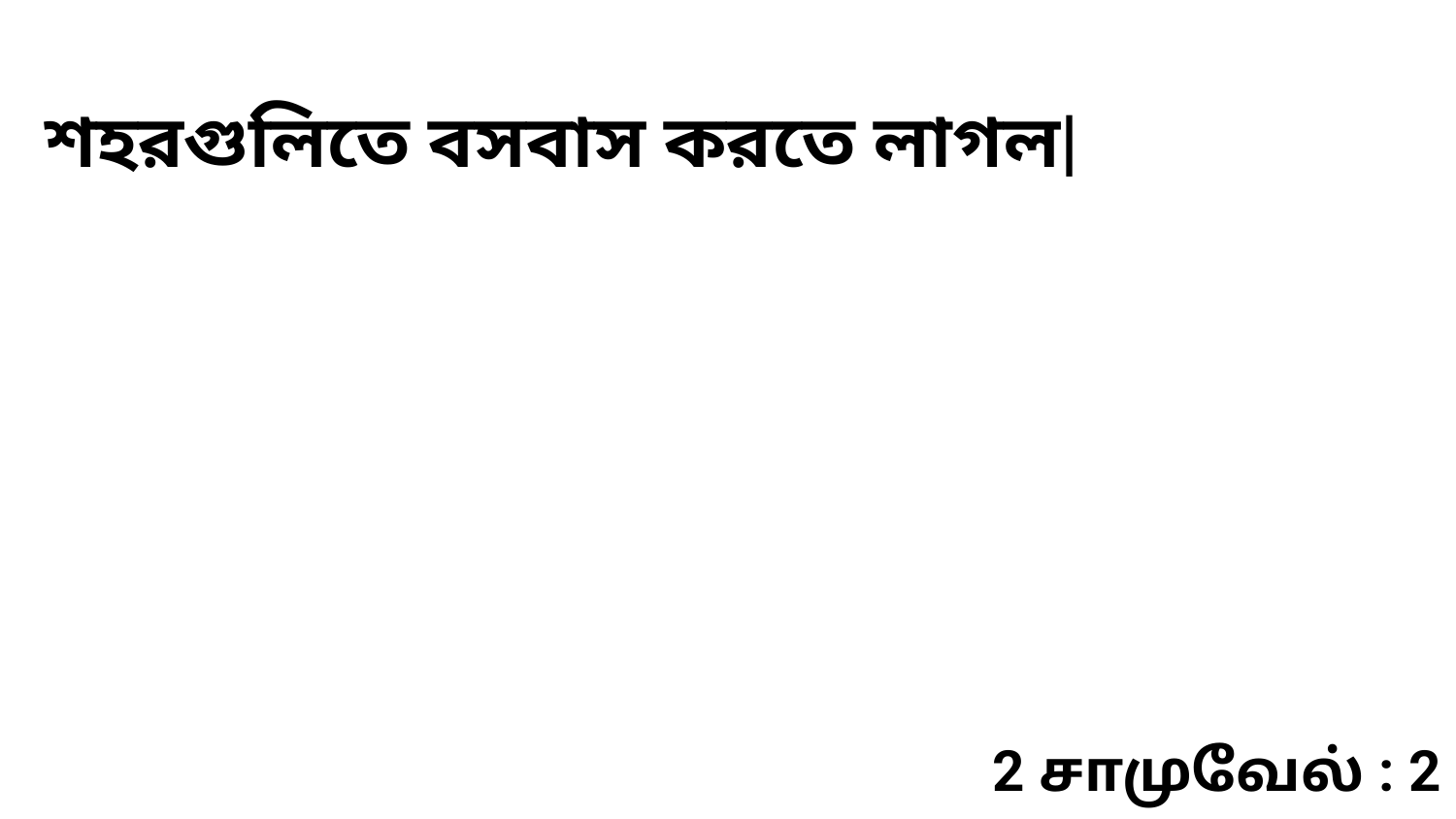

শহরগুলিতে বসবাস করতে লাগল|
2 சாமுவேல் : 2